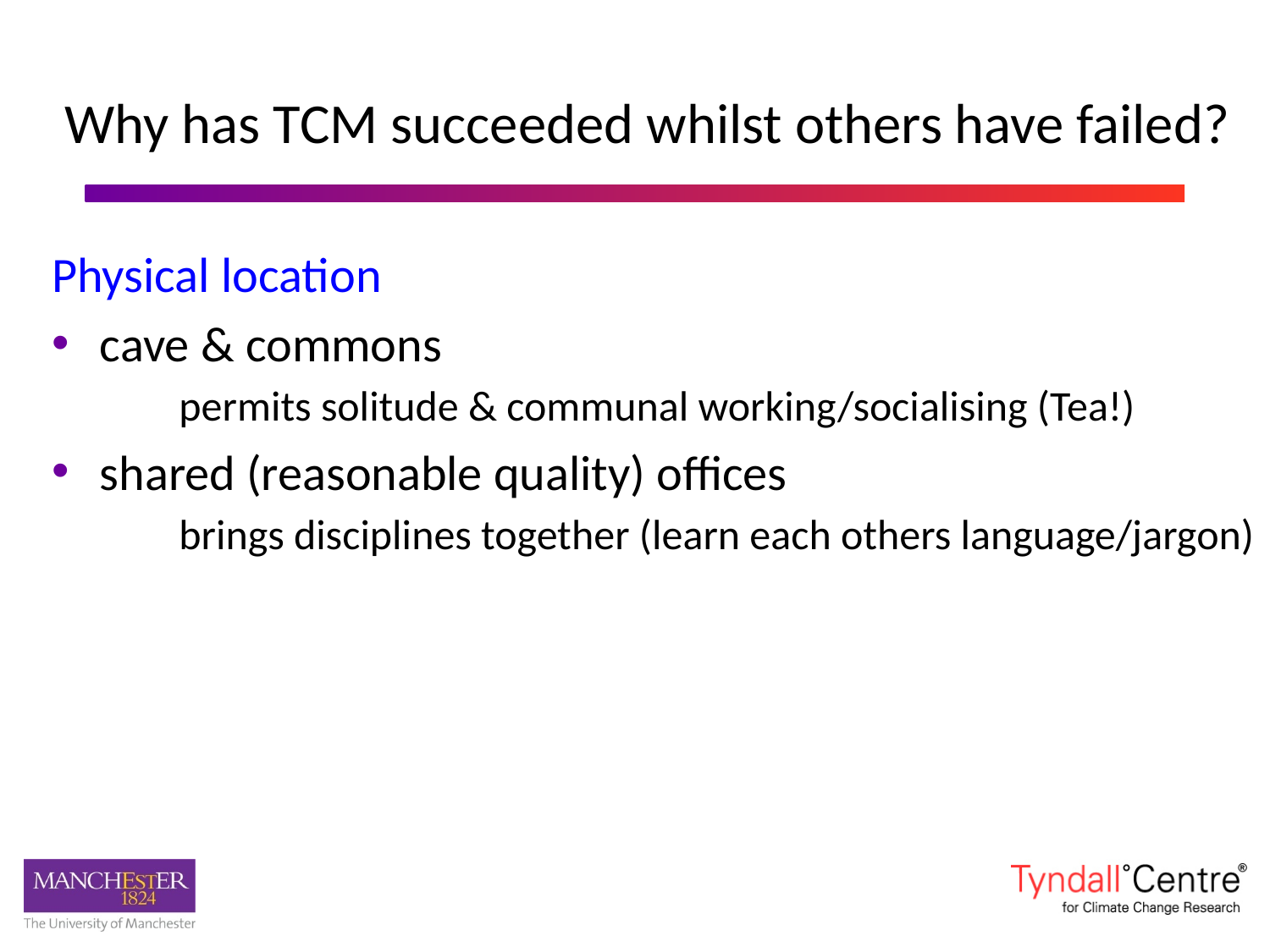

#
 Why has TCM succeeded whilst others have failed?

Physical location
cave & commons
	permits solitude & communal working/socialising (Tea!)
shared (reasonable quality) offices
	brings disciplines together (learn each others language/jargon)